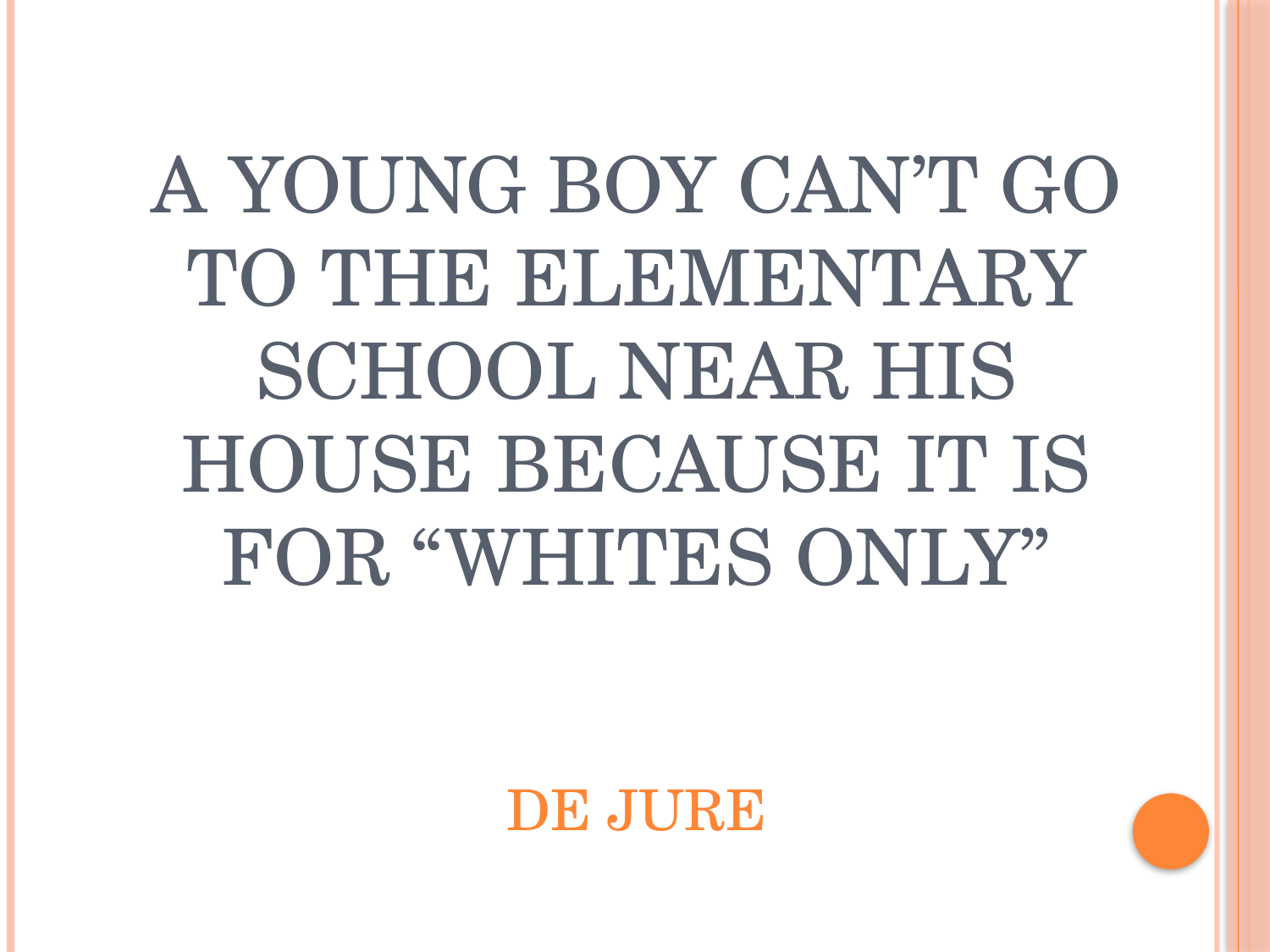

# A young boy can’t go to the elementary school near his house because it is for “whites only”
De jure